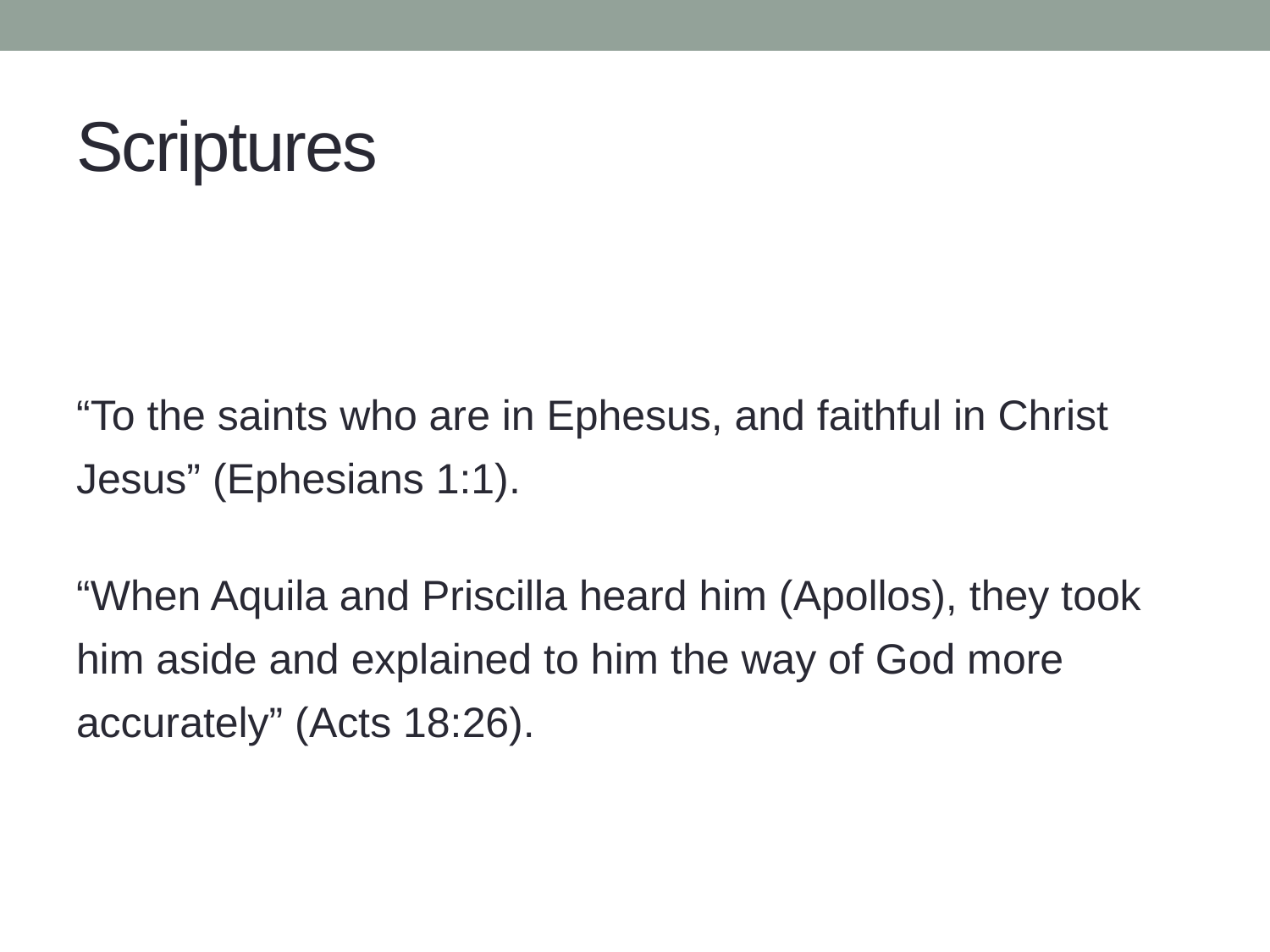

# Scriptures
“To the saints who are in Ephesus, and faithful in Christ Jesus” (Ephesians 1:1).
“When Aquila and Priscilla heard him (Apollos), they took him aside and explained to him the way of God more accurately” (Acts 18:26).